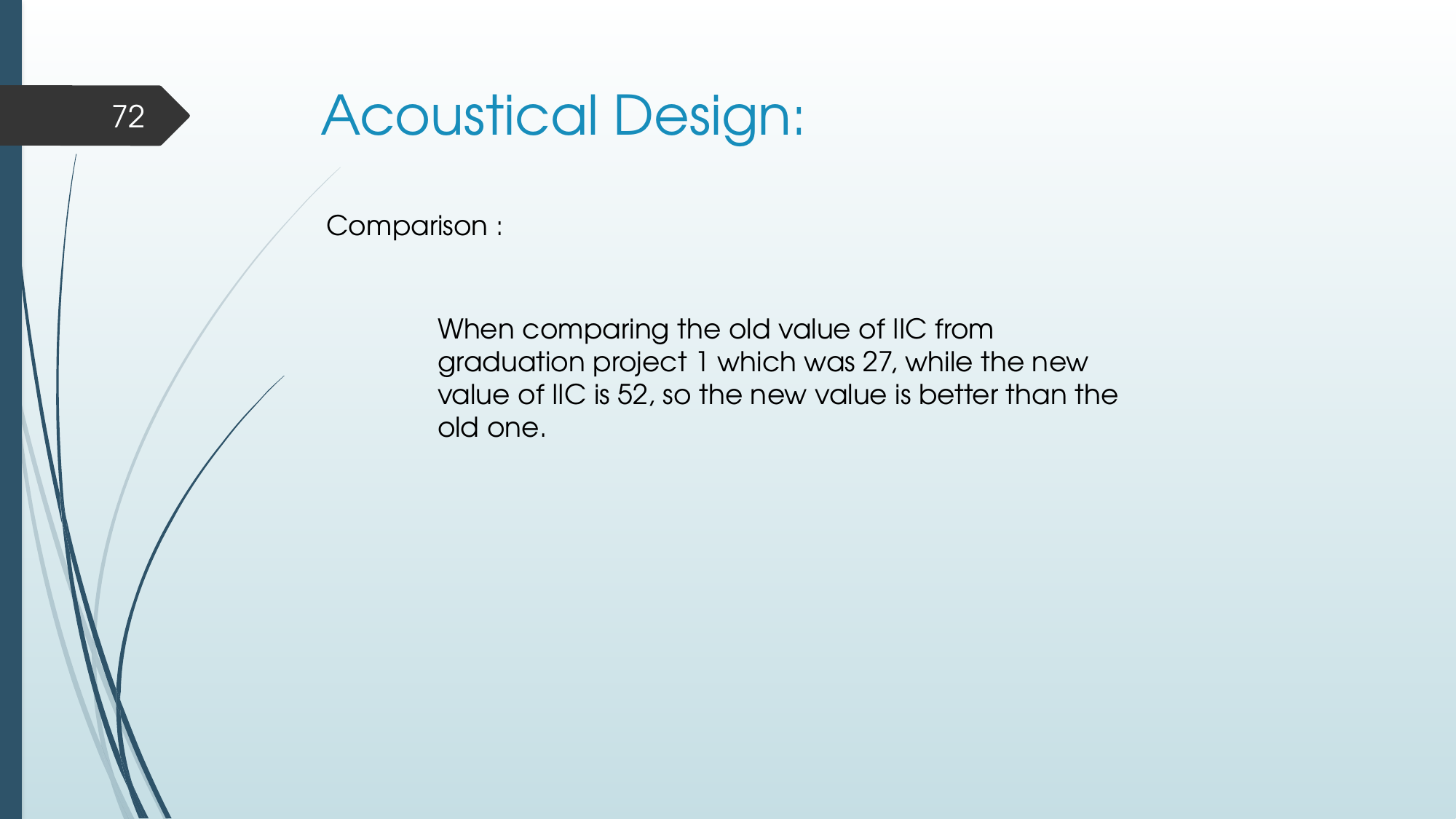

# Acoustical Design:
72
Comparison :
When comparing the old value of IIC from graduation project 1 which was 27, while the new value of IIC is 52, so the new value is better than the old one.